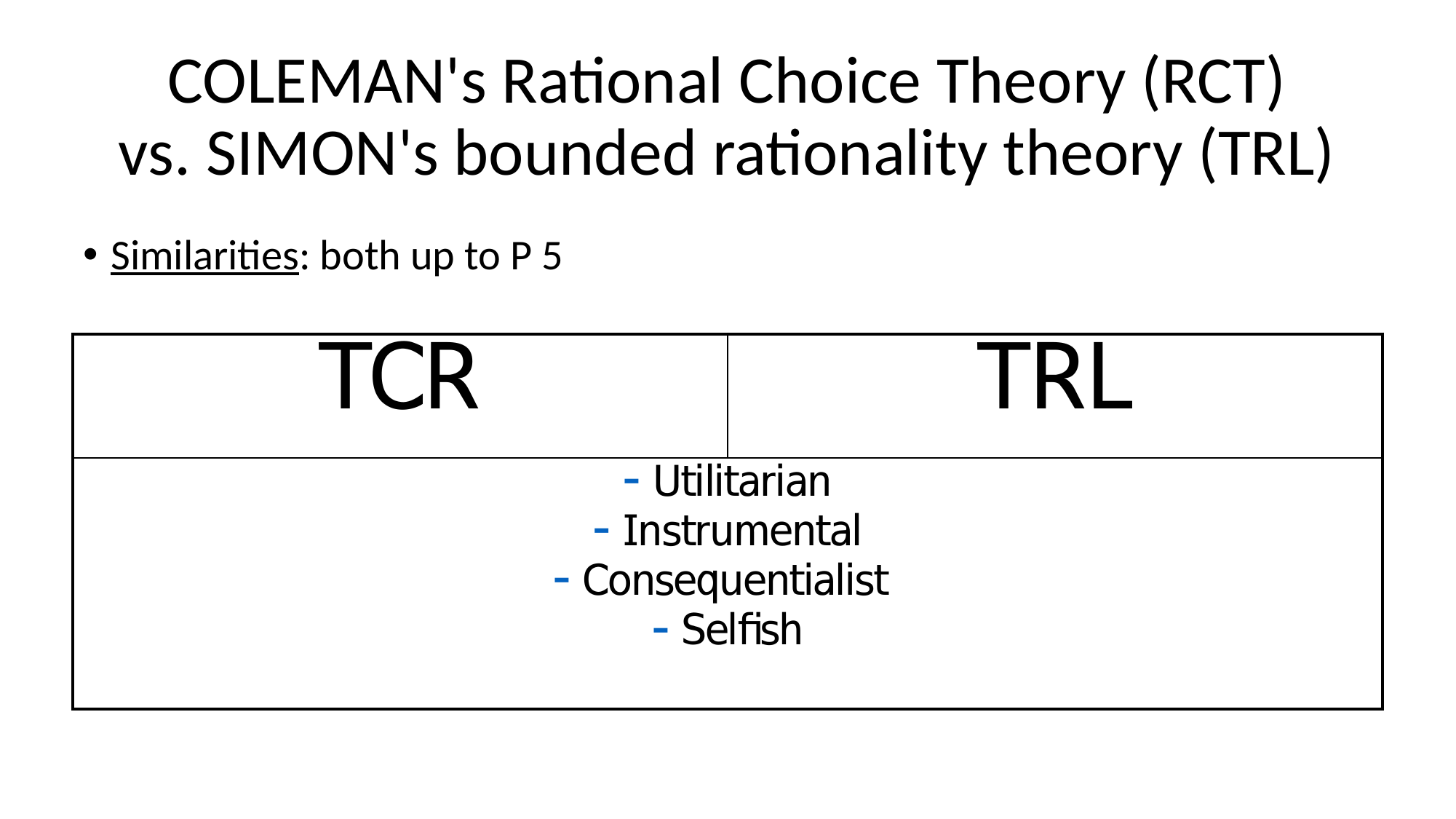

# COLEMAN's Rational Choice Theory (RCT) vs. SIMON's bounded rationality theory (TRL)
Similarities: both up to P 5

| TCR | TRL |
| --- | --- |
| Utilitarian Instrumental Consequentialist Selfish |  |